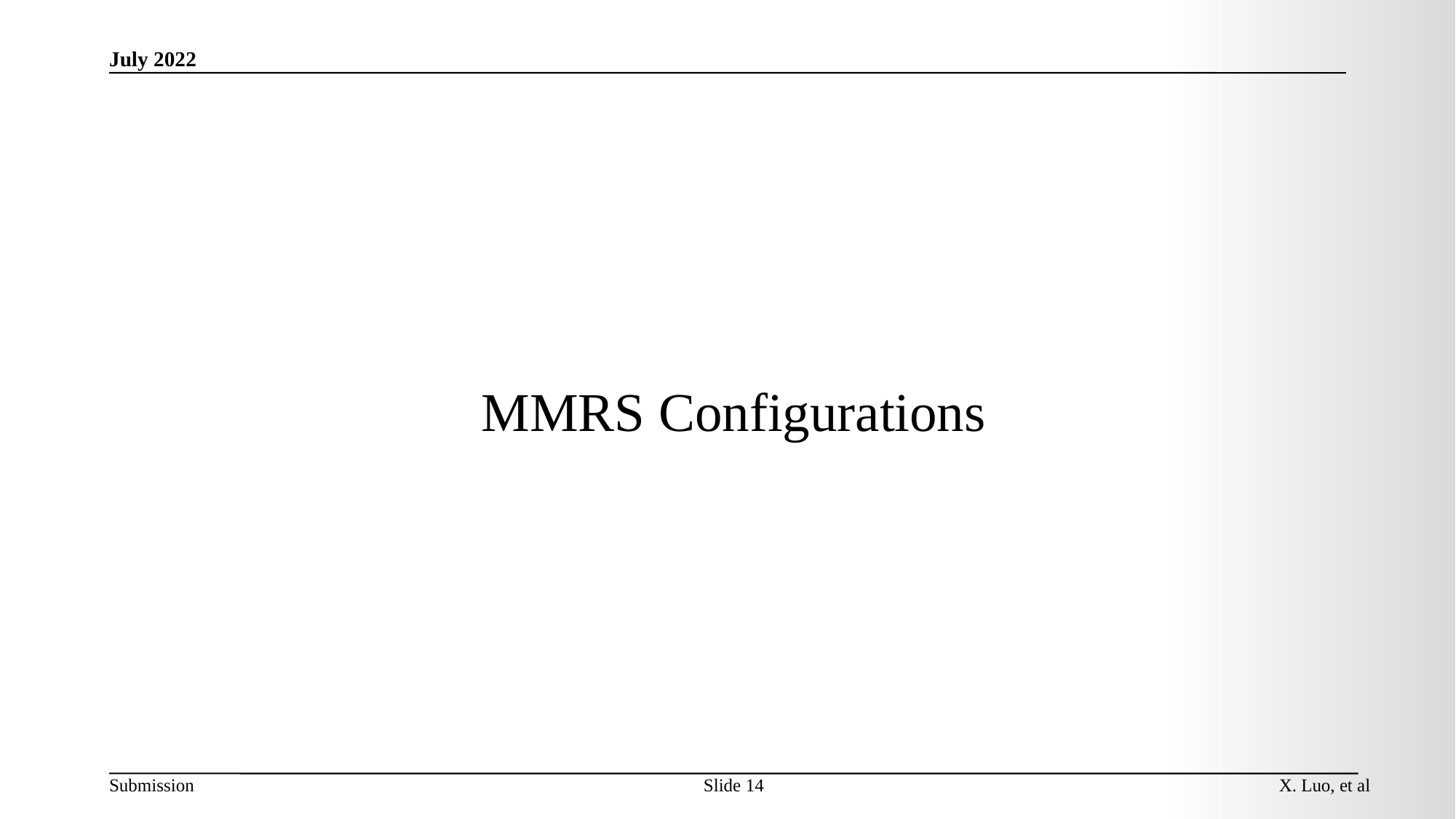

July 2022
# MMRS Configurations
Slide 14
X. Luo, et al